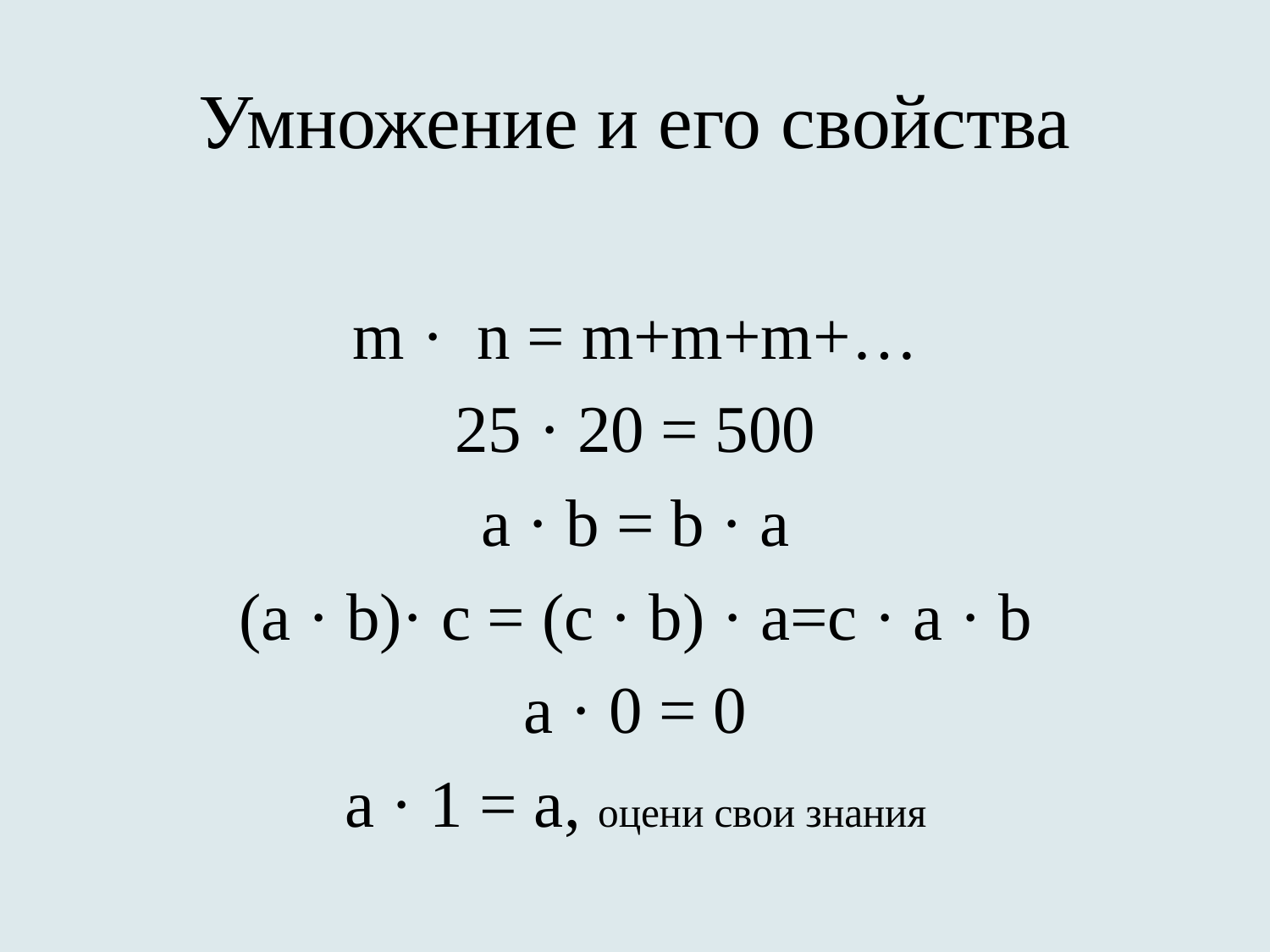

# Умножение и его свойства
m ·  n = m+m+m+…
25 · 20 = 500
a · b = b · a
(a · b)· с = (с · b) · a=с · а · b
a · 0 = 0
a · 1 = a, оцени свои знания